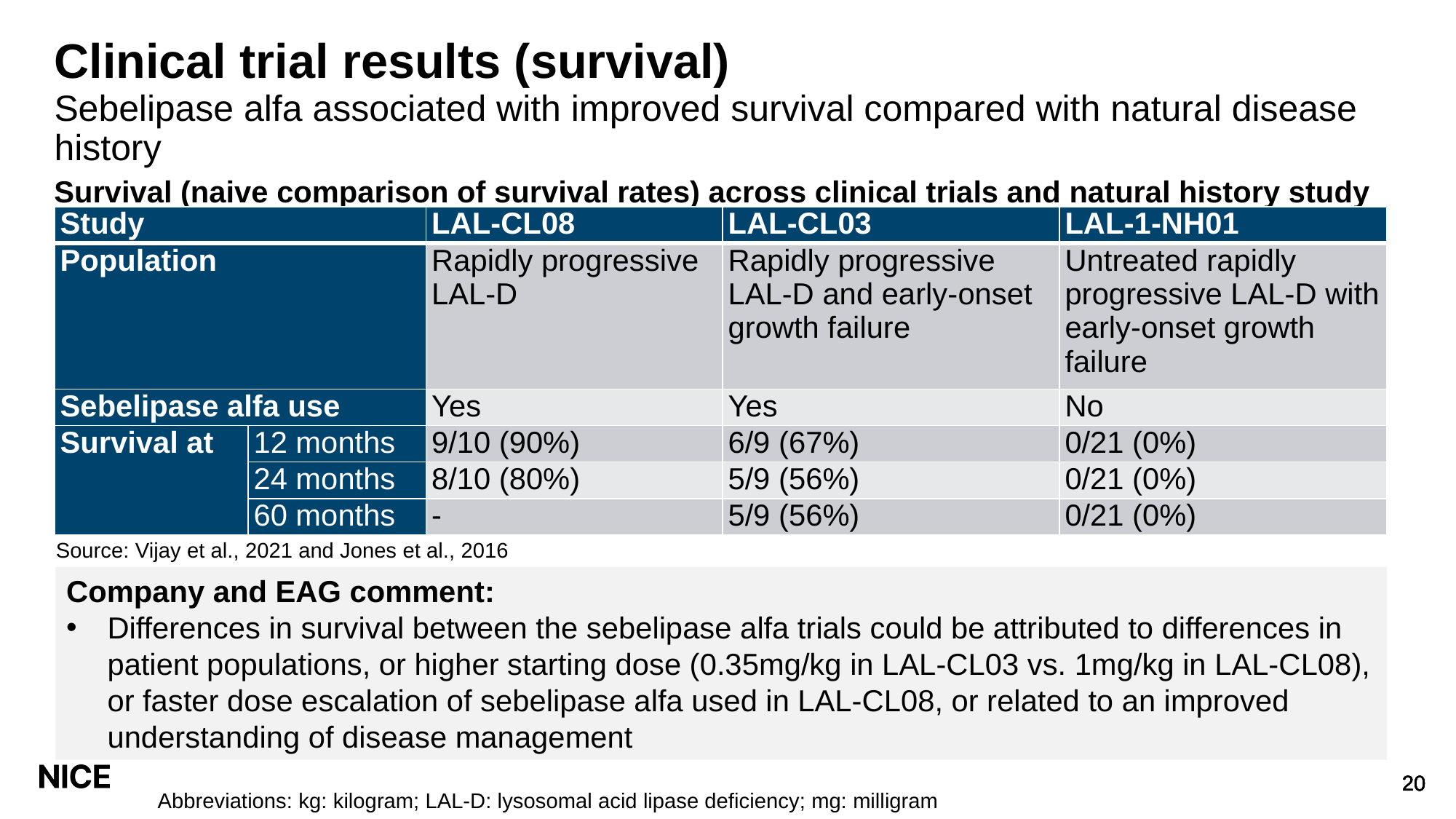

# Clinical trial results (survival)
Sebelipase alfa associated with improved survival compared with natural disease history
Survival (naive comparison of survival rates) across clinical trials and natural history study
| Study |  | LAL-CL08 | LAL-CL03 | LAL-1-NH01 |
| --- | --- | --- | --- | --- |
| Population |  | Rapidly progressive LAL-D | Rapidly progressive LAL-D and early-onset growth failure | Untreated rapidly progressive LAL-D with early-onset growth failure |
| Sebelipase alfa use |  | Yes | Yes | No |
| Survival at | 12 months | 9/10 (90%) | 6/9 (67%) | 0/21 (0%) |
|  | 24 months | 8/10 (80%) | 5/9 (56%) | 0/21 (0%) |
|  | 60 months | - | 5/9 (56%) | 0/21 (0%) |
Source: Vijay et al., 2021 and Jones et al., 2016
Company and EAG comment:
Differences in survival between the sebelipase alfa trials could be attributed to differences in patient populations, or higher starting dose (0.35mg/kg in LAL-CL03 vs. 1mg/kg in LAL-CL08), or faster dose escalation of sebelipase alfa used in LAL-CL08, or related to an improved understanding of disease management
Abbreviations: kg: kilogram; LAL-D: lysosomal acid lipase deficiency; mg: milligram